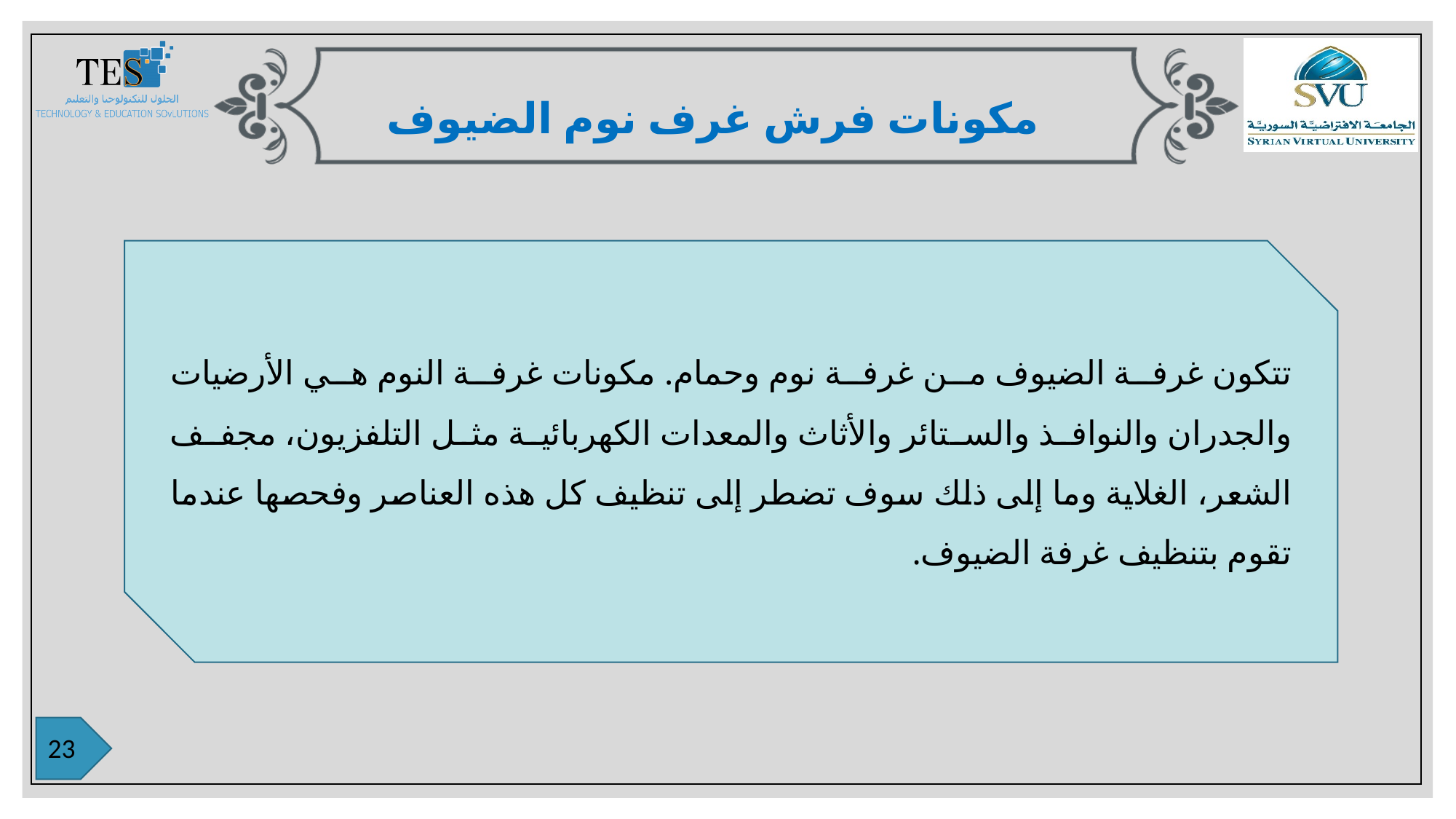

مكونات فرش غرف نوم الضيوف
تتكون غرفة الضيوف من غرفة نوم وحمام. مكونات غرفة النوم هي الأرضيات والجدران والنوافذ والستائر والأثاث والمعدات الكهربائية مثل التلفزيون، مجفف الشعر، الغلاية وما إلى ذلك سوف تضطر إلى تنظيف كل هذه العناصر وفحصها عندما تقوم بتنظيف غرفة الضيوف.